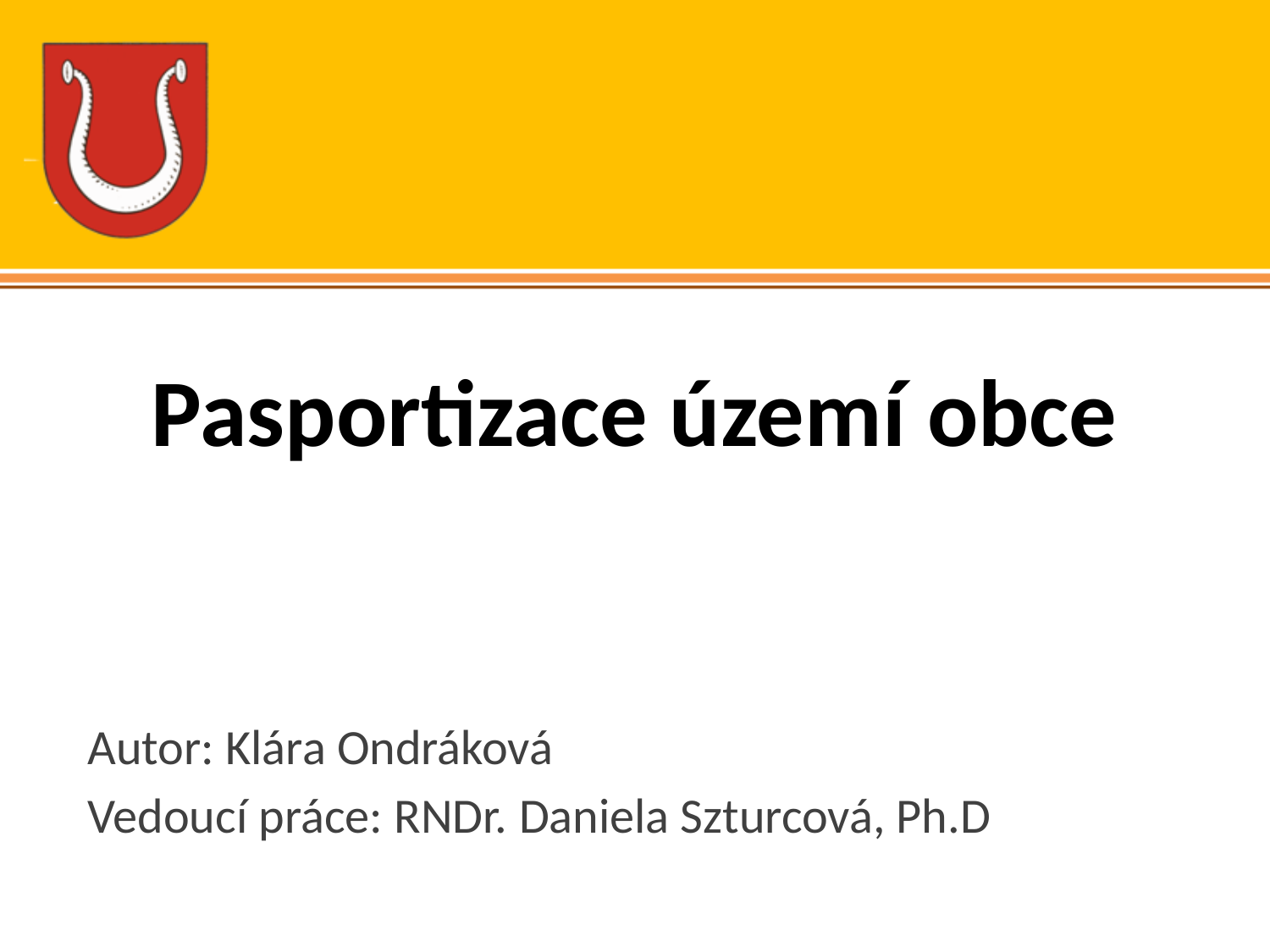

# Pasportizace území obce
Autor: Klára Ondráková
Vedoucí práce: RNDr. Daniela Szturcová, Ph.D